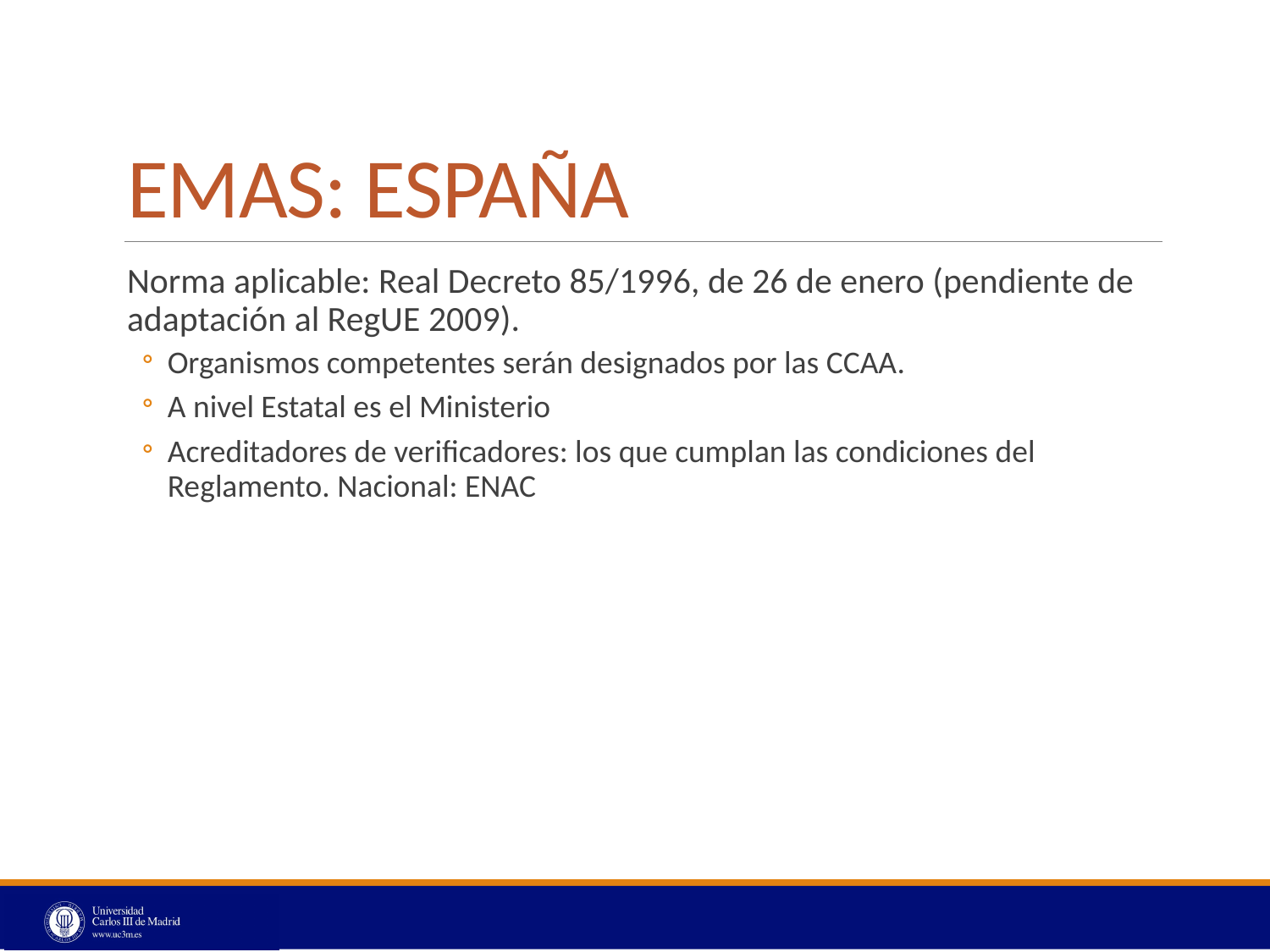

# EMAS: ESPAÑA
Norma aplicable: Real Decreto 85/1996, de 26 de enero (pendiente de adaptación al RegUE 2009).
Organismos competentes serán designados por las CCAA.
A nivel Estatal es el Ministerio
Acreditadores de verificadores: los que cumplan las condiciones del Reglamento. Nacional: ENAC